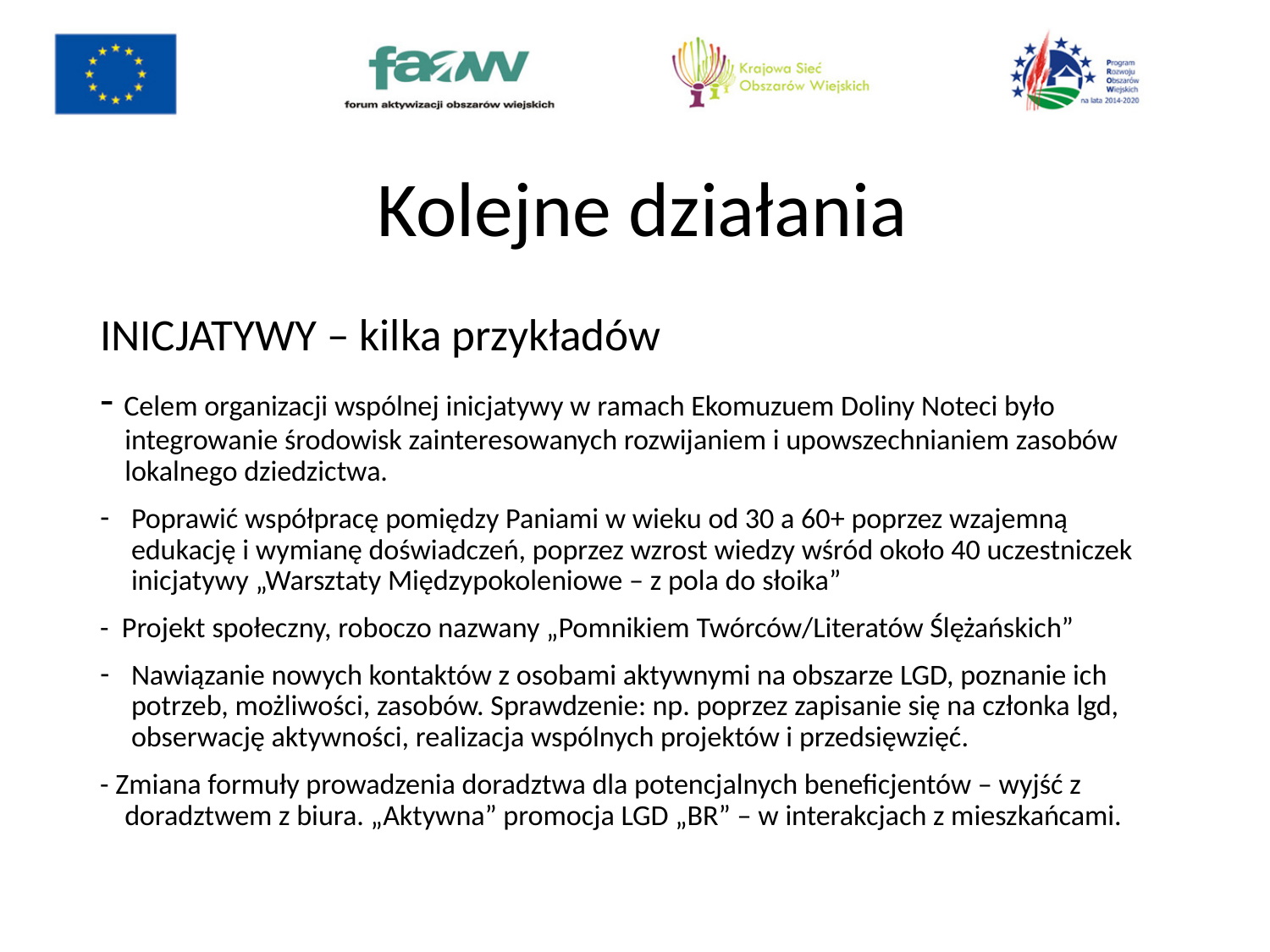

# Kolejne działania
INICJATYWY – kilka przykładów
- Celem organizacji wspólnej inicjatywy w ramach Ekomuzuem Doliny Noteci było integrowanie środowisk zainteresowanych rozwijaniem i upowszechnianiem zasobów lokalnego dziedzictwa.
Poprawić współpracę pomiędzy Paniami w wieku od 30 a 60+ poprzez wzajemną edukację i wymianę doświadczeń, poprzez wzrost wiedzy wśród około 40 uczestniczek inicjatywy „Warsztaty Międzypokoleniowe – z pola do słoika”
-  Projekt społeczny, roboczo nazwany „Pomnikiem Twórców/Literatów Ślężańskich”
Nawiązanie nowych kontaktów z osobami aktywnymi na obszarze LGD, poznanie ich potrzeb, możliwości, zasobów. Sprawdzenie: np. poprzez zapisanie się na członka lgd, obserwację aktywności, realizacja wspólnych projektów i przedsięwzięć.
- Zmiana formuły prowadzenia doradztwa dla potencjalnych beneficjentów – wyjść z doradztwem z biura. „Aktywna” promocja LGD „BR” – w interakcjach z mieszkańcami.